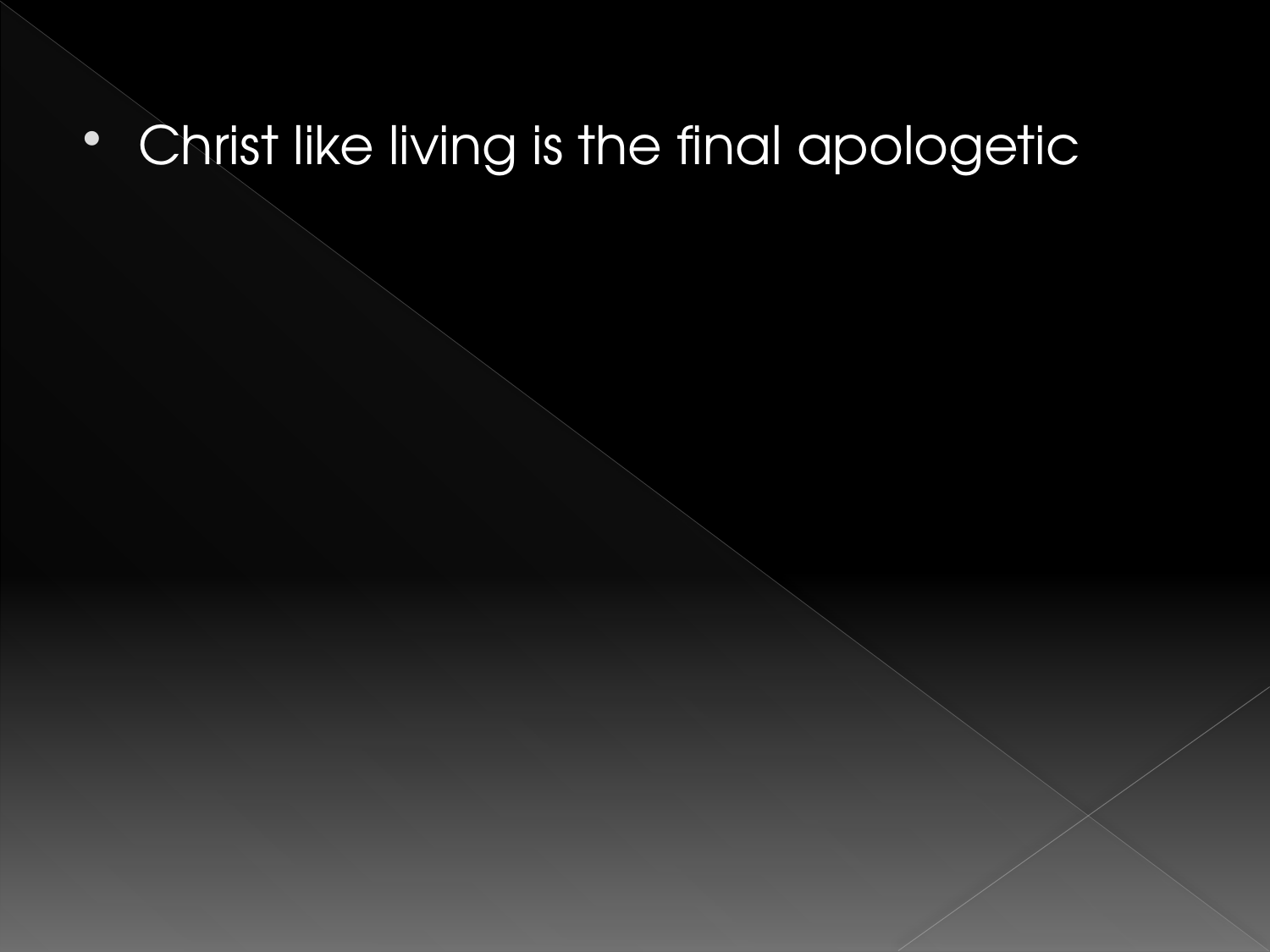

#
Christ like living is the final apologetic